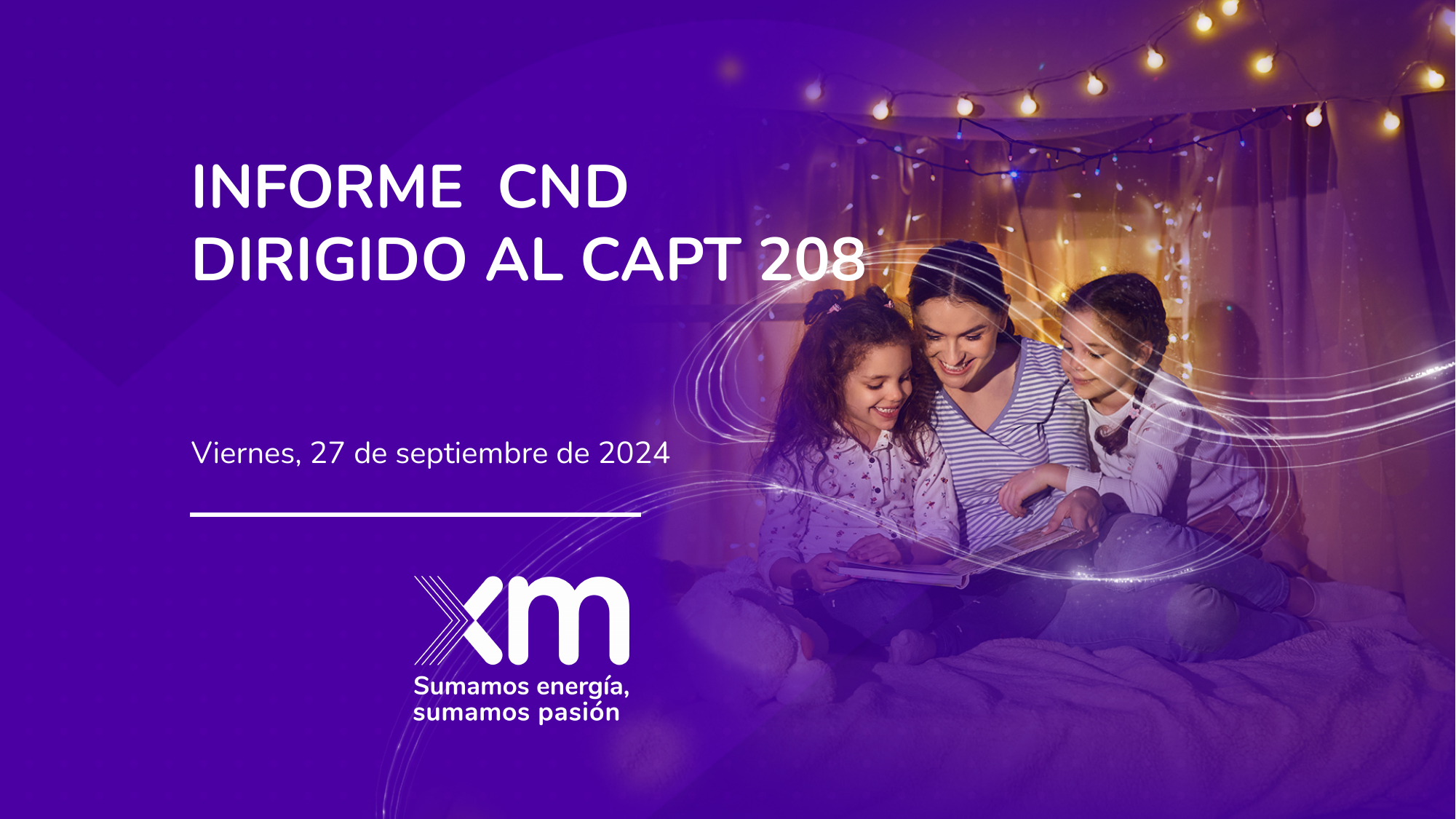

INFORME  CND
DIRIGIDO AL CAPT 208
Viernes, 27 de septiembre de 2024